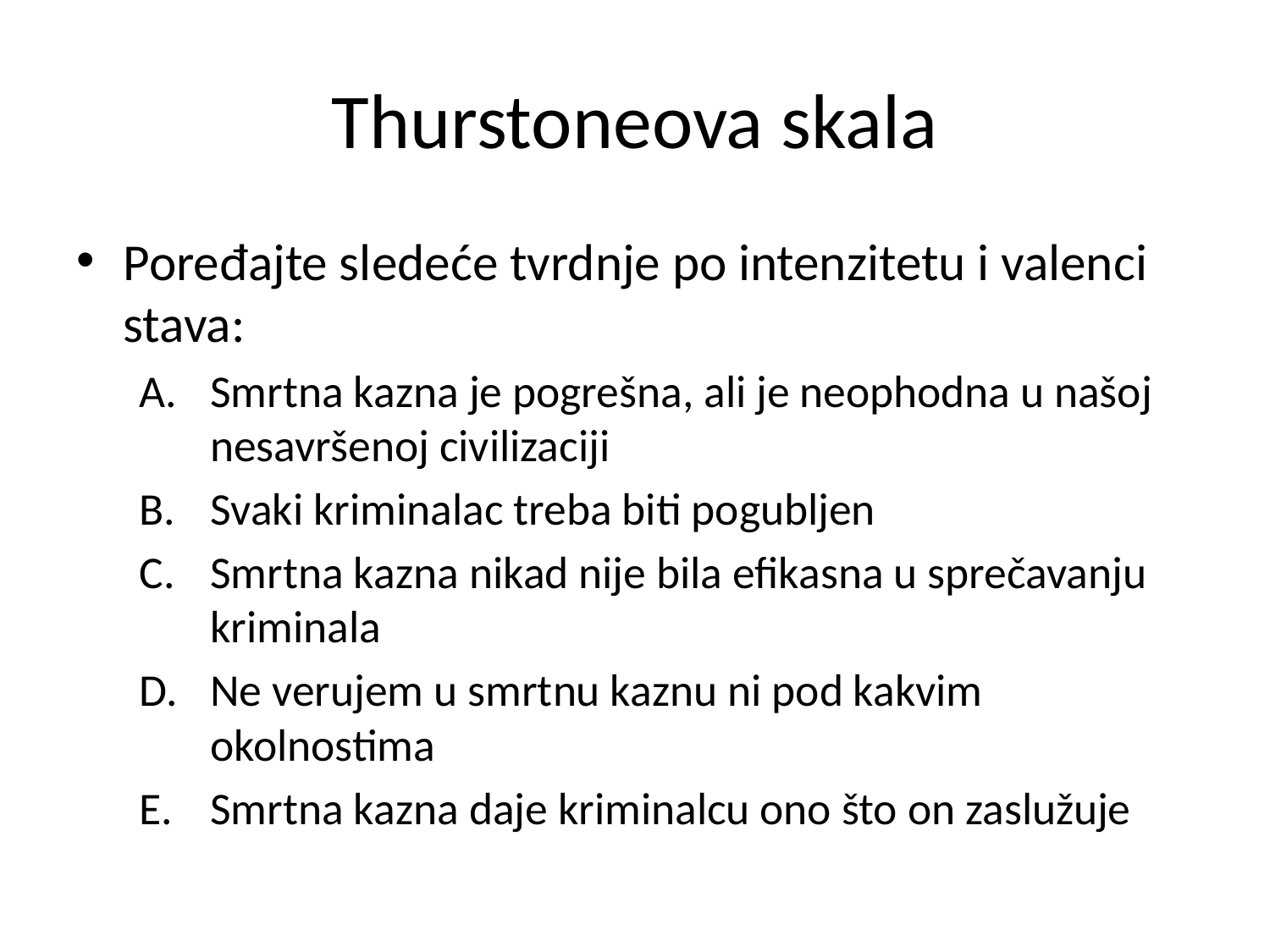

# Thurstoneova skala
Poređajte sledeće tvrdnje po intenzitetu i valenci stava:
Smrtna kazna je pogrešna, ali je neophodna u našoj nesavršenoj civilizaciji
Svaki kriminalac treba biti pogubljen
Smrtna kazna nikad nije bila efikasna u sprečavanju kriminala
Ne verujem u smrtnu kaznu ni pod kakvim okolnostima
Smrtna kazna daje kriminalcu ono što on zaslužuje